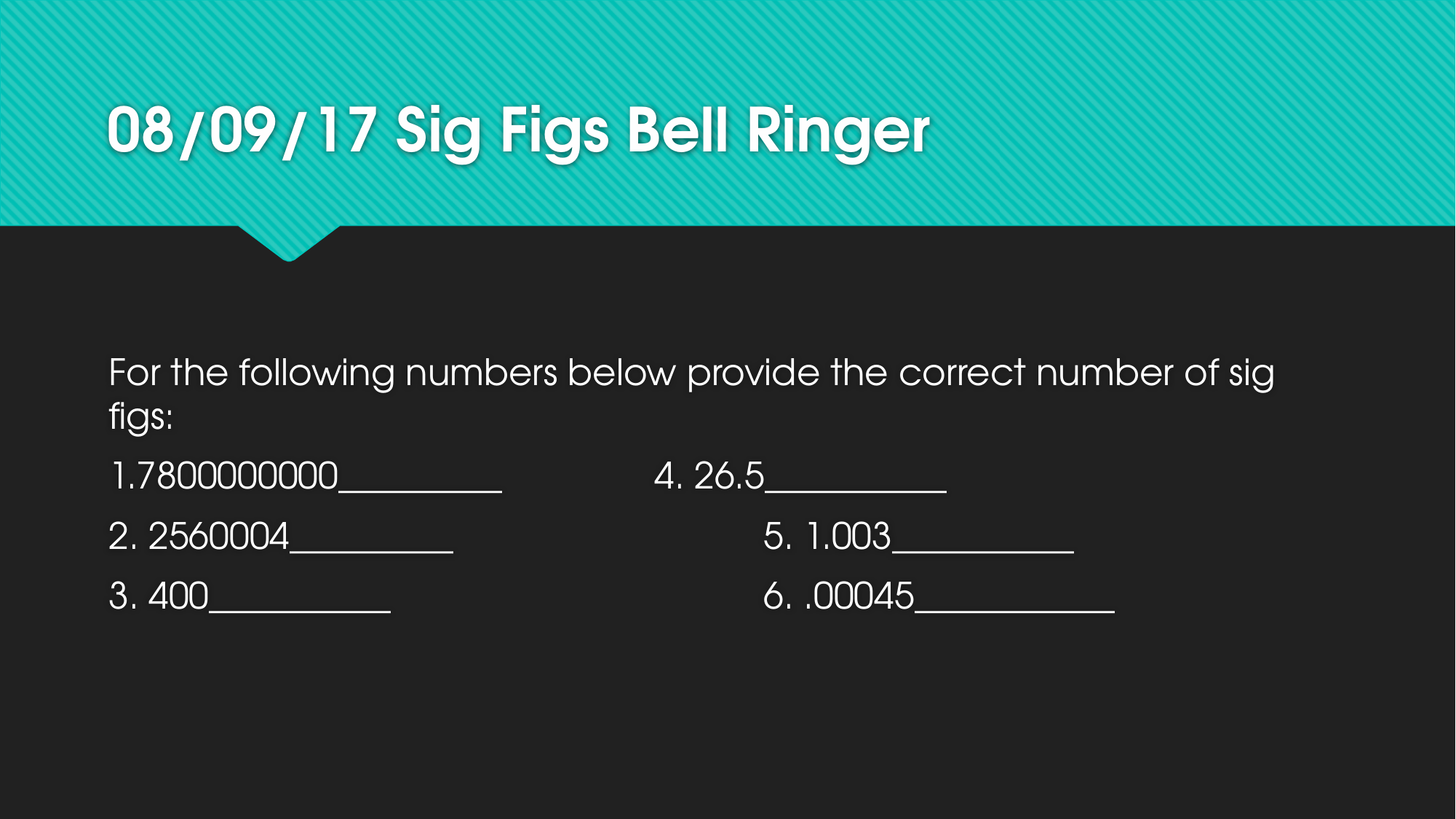

# 08/09/17 Sig Figs Bell Ringer
For the following numbers below provide the correct number of sig figs:
1.7800000000_________		4. 26.5__________
2. 2560004_________			5. 1.003__________
3. 400__________				6. .00045___________